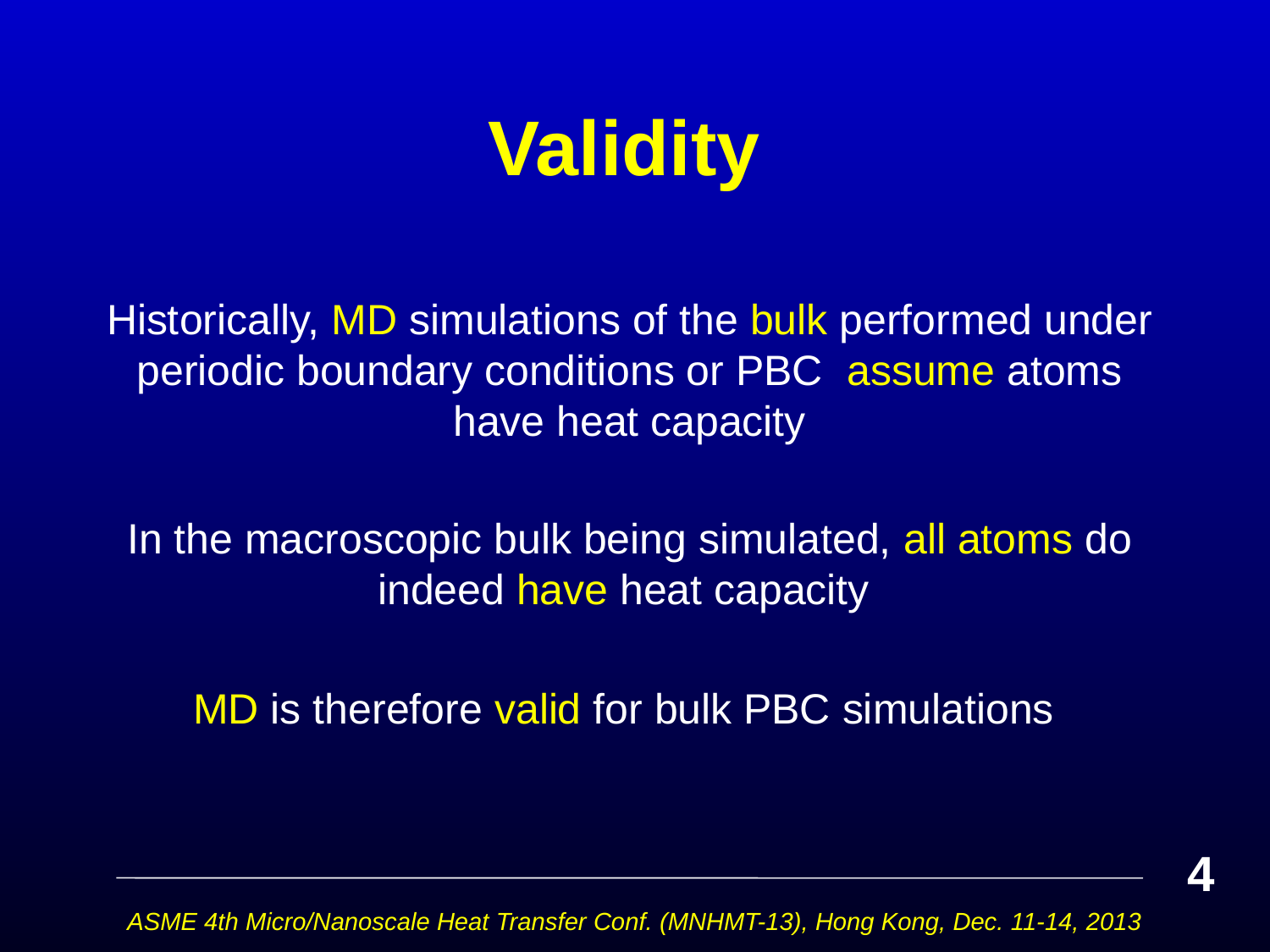

# Validity
Historically, MD simulations of the bulk performed under periodic boundary conditions or PBC  assume atoms have heat capacity

In the macroscopic bulk being simulated, all atoms do indeed have heat capacity

MD is therefore valid for bulk PBC simulations
4
ASME 4th Micro/Nanoscale Heat Transfer Conf. (MNHMT-13), Hong Kong, Dec. 11-14, 2013